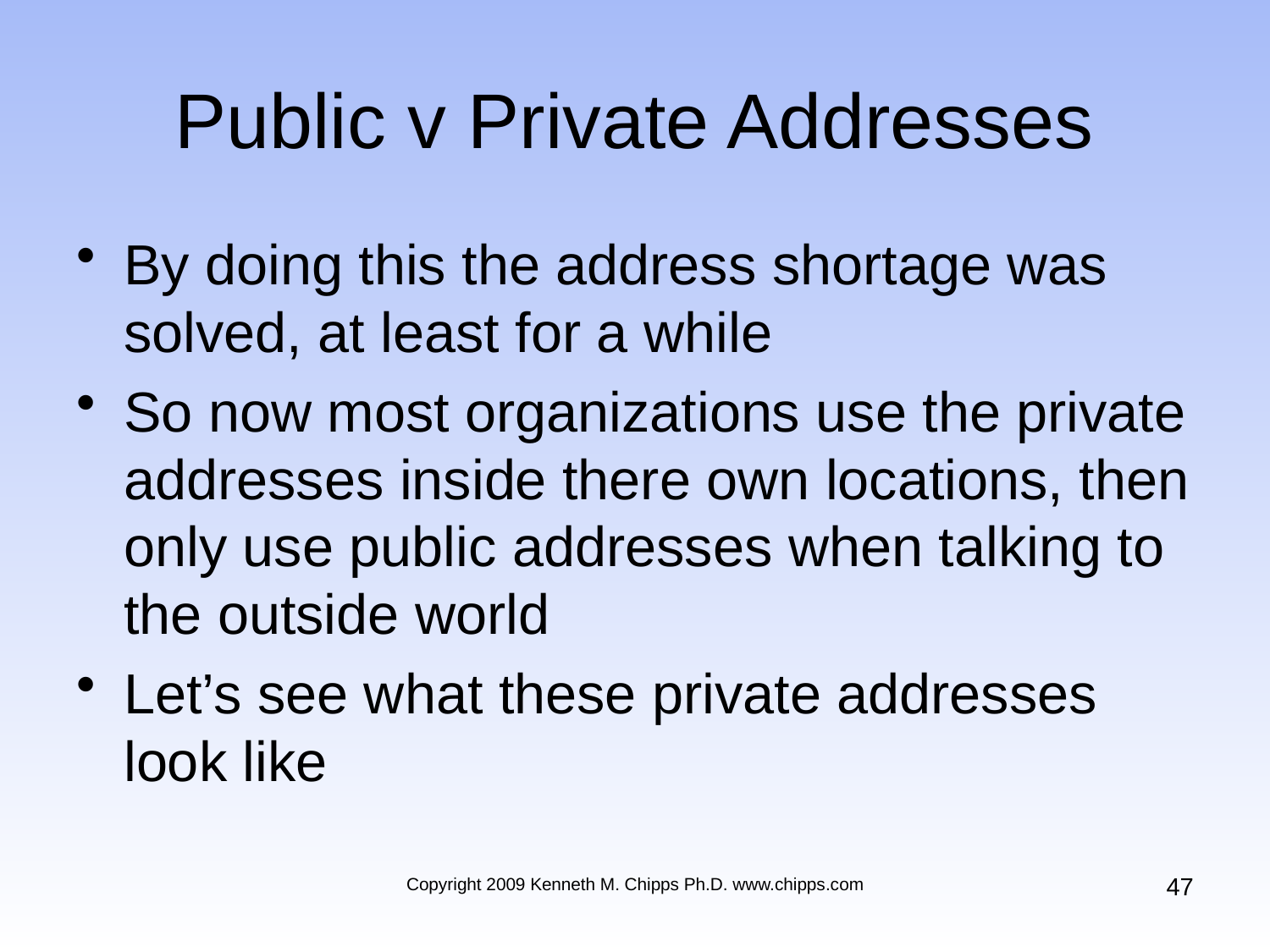

# Public v Private Addresses
By doing this the address shortage was solved, at least for a while
So now most organizations use the private addresses inside there own locations, then only use public addresses when talking to the outside world
Let’s see what these private addresses look like
47
Copyright 2009 Kenneth M. Chipps Ph.D. www.chipps.com